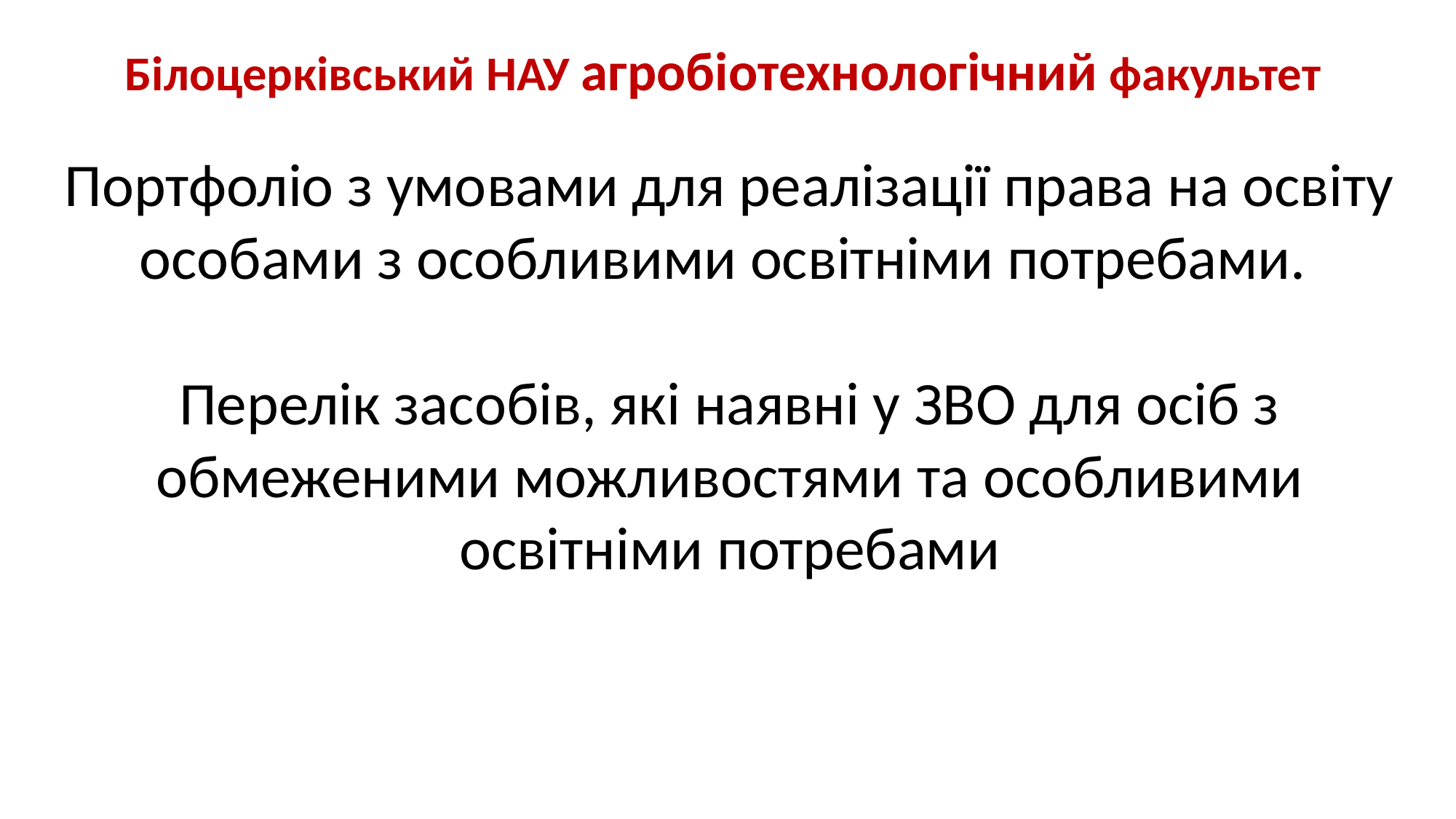

Білоцерківський НАУ агробіотехнологічний факультет
Портфоліо з умовами для реалізації права на освіту особами з особливими освітніми потребами.

Перелік засобів, які наявні у ЗВО для осіб з обмеженими можливостями та особливими освітніми потребами